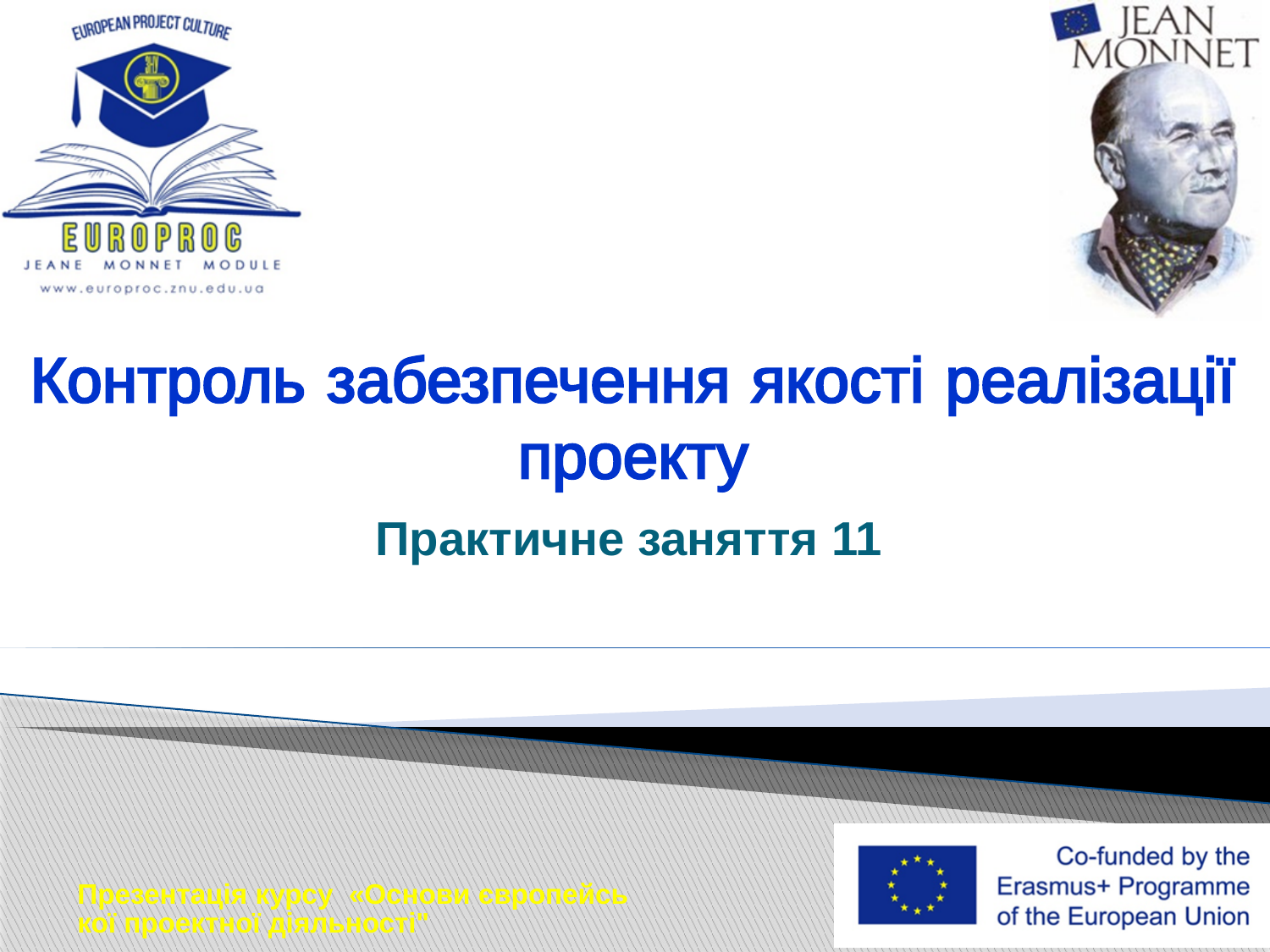

# Контроль забезпечення якості реалізації проекту
Практичне заняття 11
Презентація курсу  «Основи європейської проектної діяльності"